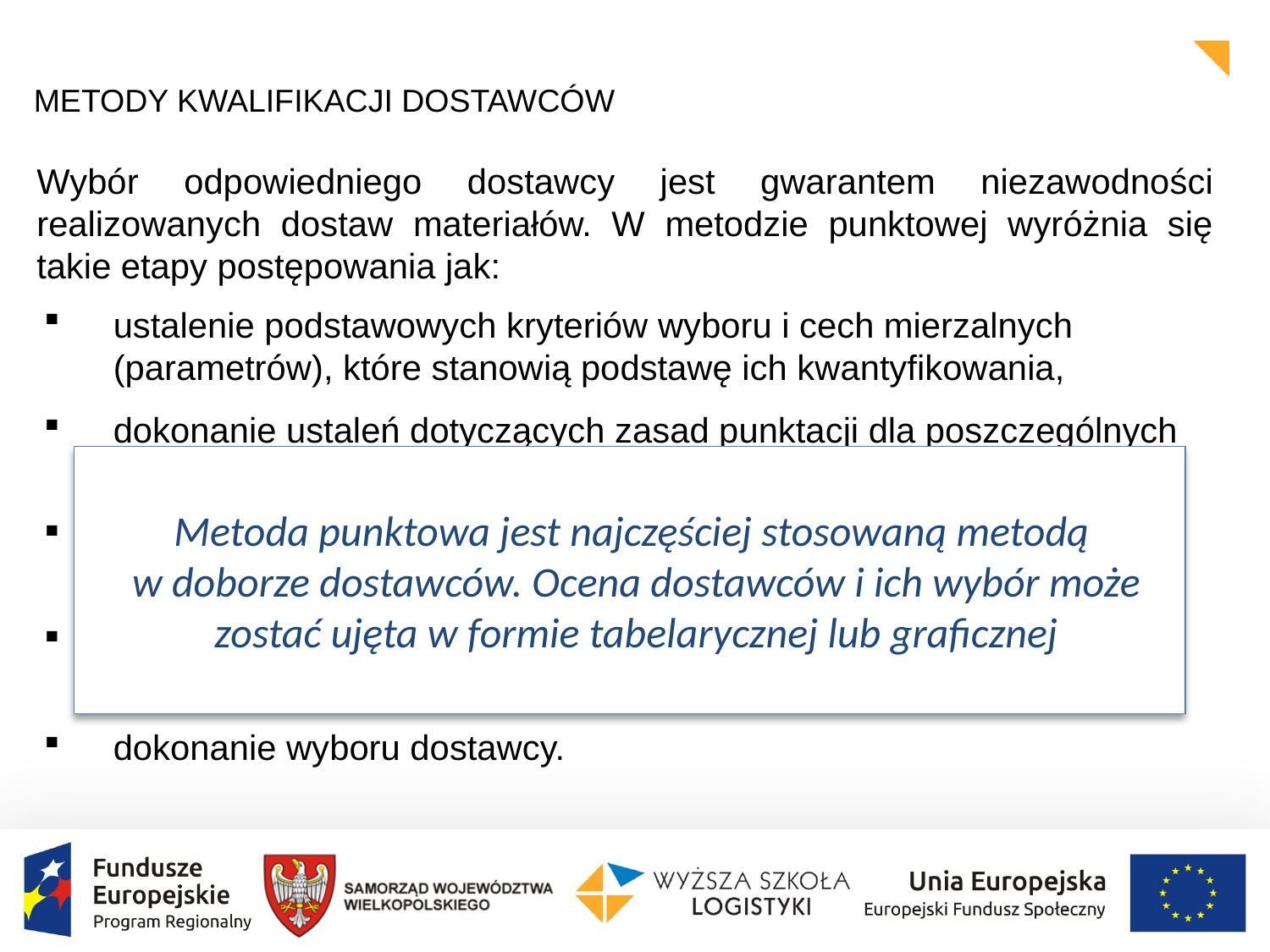

METODY KWALIFIKACJI DOSTAWCÓW
	Wybór odpowiedniego dostawcy jest gwarantem niezawodności realizowanych dostaw materiałów. W metodzie punktowej wyróżnia się takie etapy postępowania jak:
ustalenie podstawowych kryteriów wyboru i cech mierzalnych (parametrów), które stanowią podstawę ich kwantyfikowania,
dokonanie ustaleń dotyczących zasad punktacji dla poszczególnych kryteriów, jak również ich cech mierzalnych,
Metoda punktowa jest najczęściej stosowaną metodą
w doborze dostawców. Ocena dostawców i ich wybór może zostać ujęta w formie tabelarycznej lub graficznej
ewentualne wprowadzenie wag dla kryteriów i parametrów, w celu zidentyfikowania ich ważności dla danego przedsiębiorstwa,
obliczenie liczby punktów, które zostały uzyskane przez poszczególne przedsiębiorstwa,
dokonanie wyboru dostawcy.